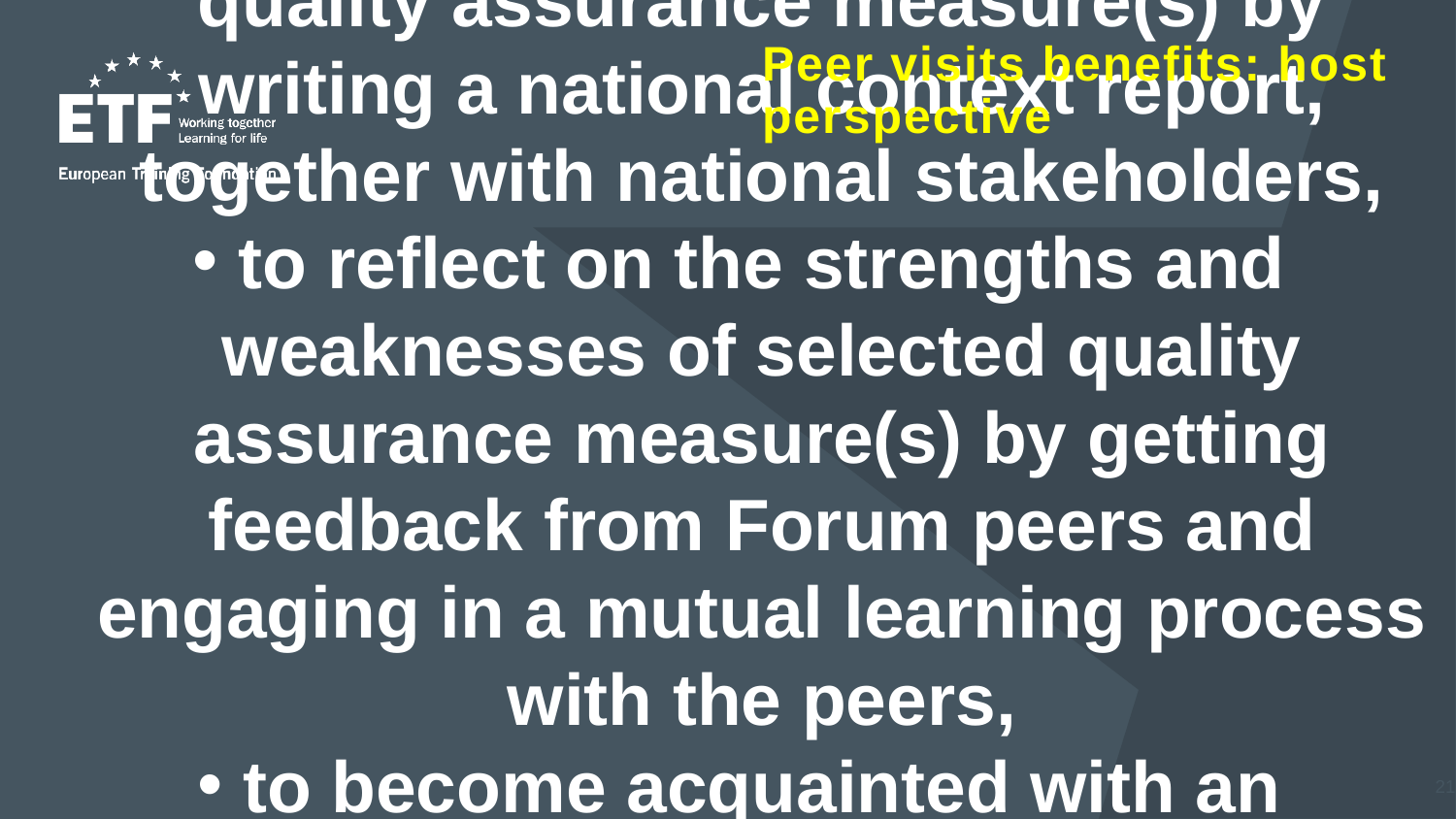

Peer visits benefits: host perspective
National Contact Persons taking part in Peer Visits, who take the role of hosts on behalf of their  institutions, get opportunities:
to analytically self-assess selected quality assurance measure(s) by writing a national context report, together with national stakeholders,
to reflect on the strengths and weaknesses of selected quality assurance measure(s) by getting feedback from Forum peers and engaging in a mutual learning process with the peers,
to become acquainted with an external perspective (through the feedback from peers), and gain experience in taking feedback,
to receive advice and discover good practices to further develop quality assurance approaches at system level.
21